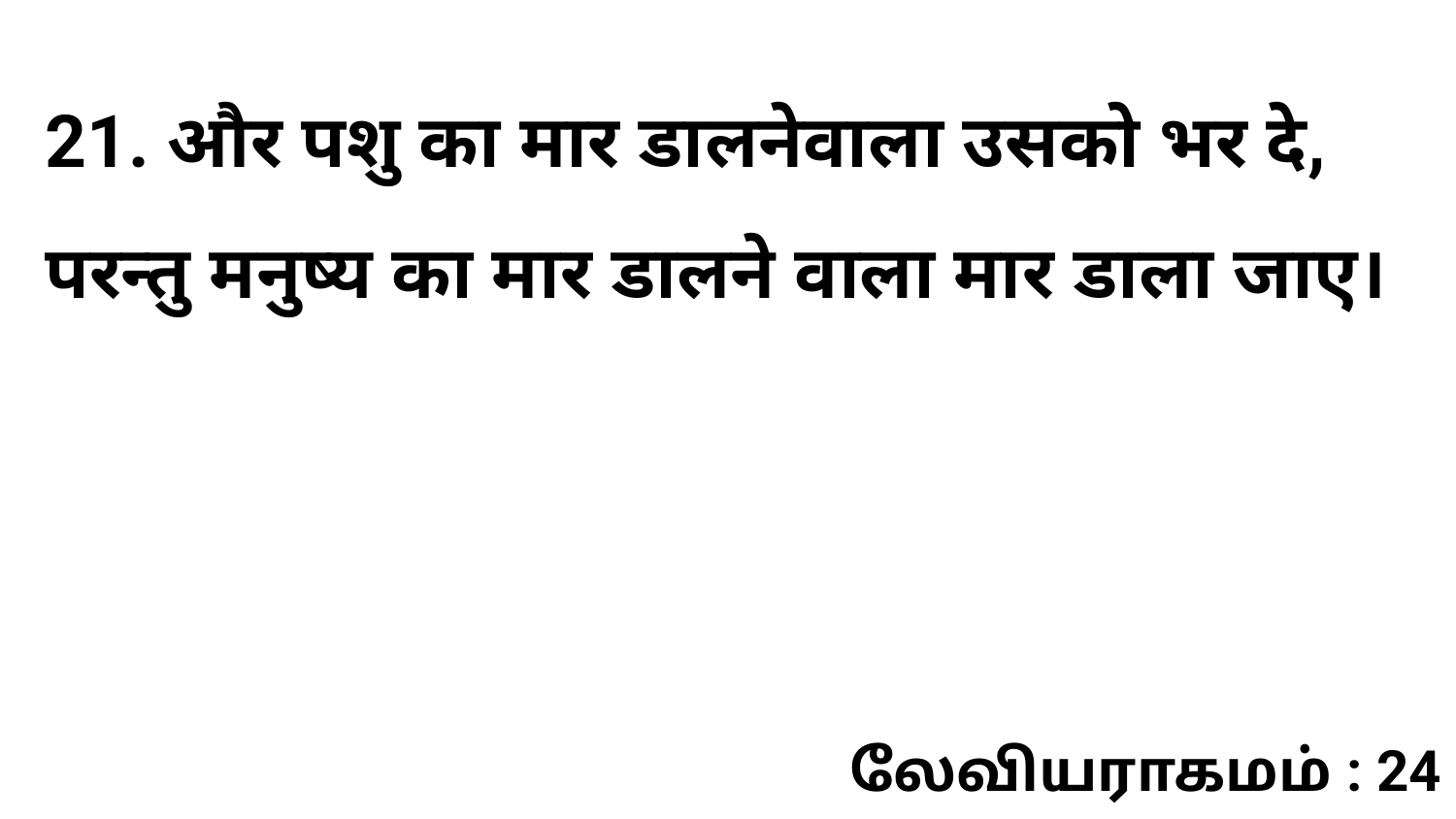

21. और पशु का मार डालनेवाला उसको भर दे, परन्तु मनुष्य का मार डालने वाला मार डाला जाए।
லேவியராகமம் : 24